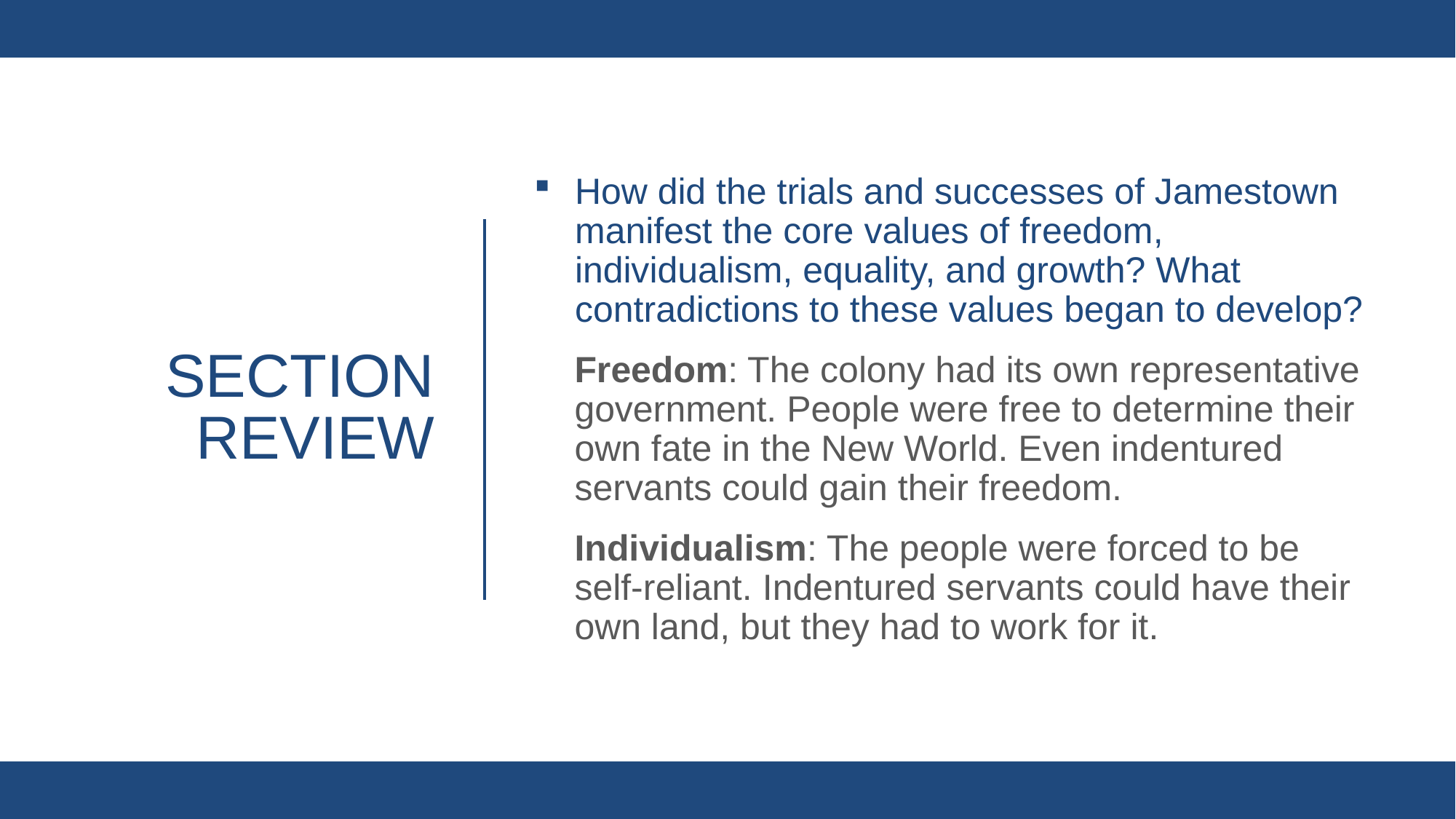

How did the trials and successes of Jamestown manifest the core values of freedom, individualism, equality, and growth? What contradictions to these values began to develop?
Freedom: The colony had its own representative government. People were free to determine their own fate in the New World. Even indentured servants could gain their freedom.
Individualism: The people were forced to be self-reliant. Indentured servants could have their own land, but they had to work for it.
# Section review